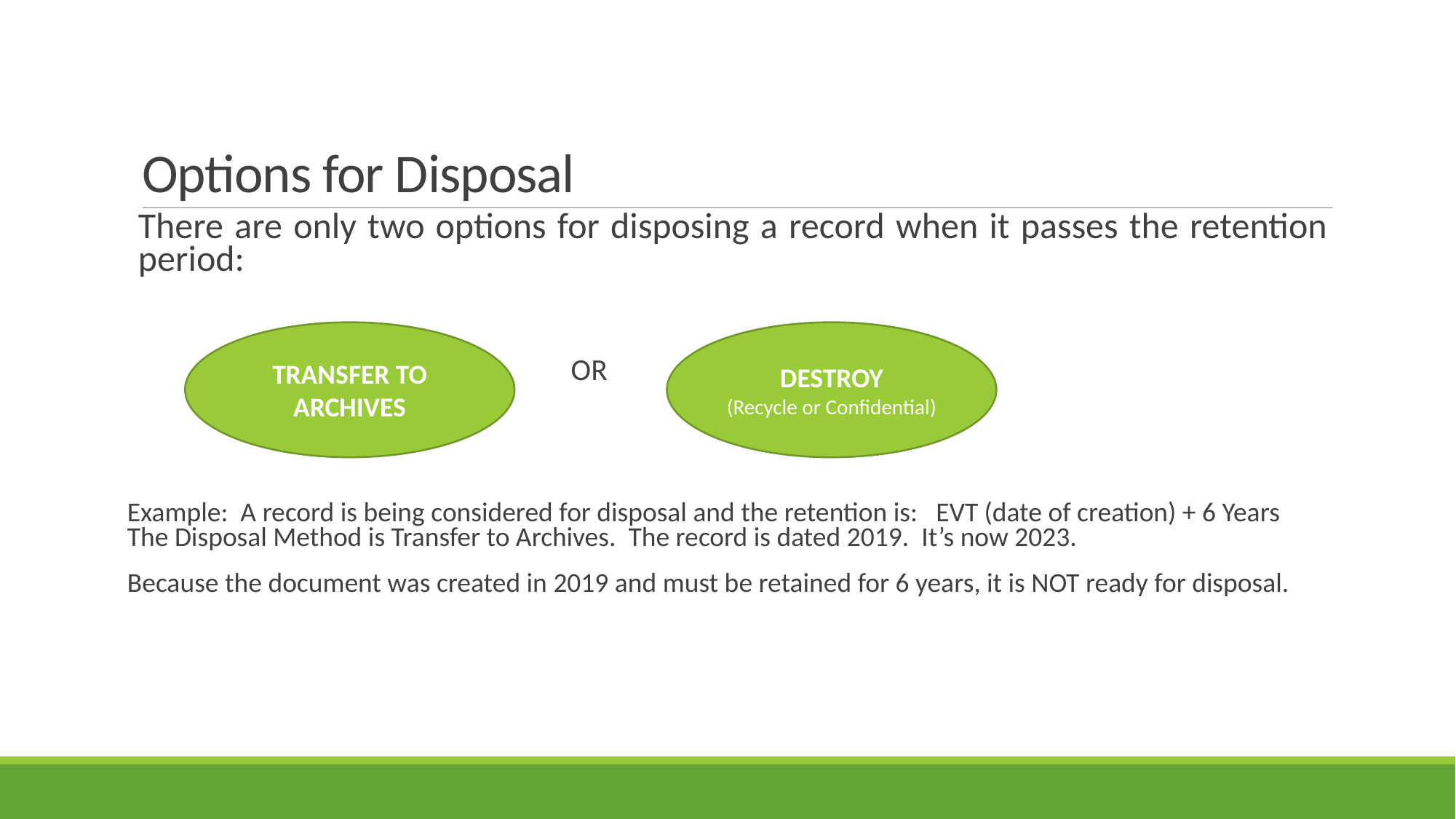

# Options for Disposal
There are only two options for disposing a record when it passes the retention period:

				 OR

Example:  A record is being considered for disposal and the retention is:   EVT (date of creation) + 6 Years  The Disposal Method is Transfer to Archives.  The record is dated 2019.  It’s now 2023.
Because the document was created in 2019 and must be retained for 6 years, it is NOT ready for disposal.

TRANSFER TO ARCHIVES
DESTROY
(Recycle or Confidential)